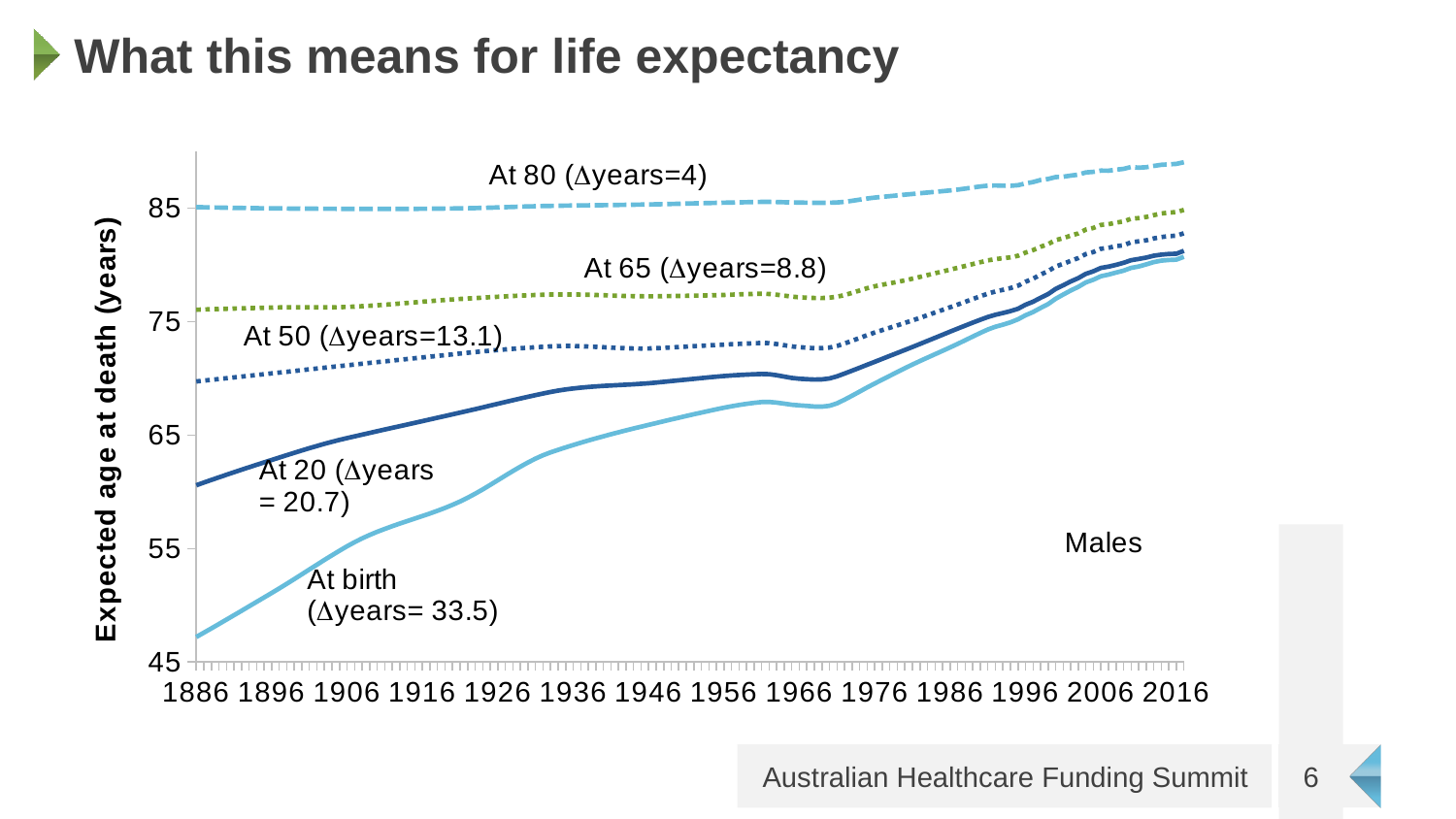

# What this means for life expectancy

### Chart

| Category | Birth | 20 | 50 | 65 | 80 |
|---|---|---|---|---|---|
| 1886 | 47.2 | 60.58 | 69.74 | 76.06 | 85.11 |
| 1887 | 47.57797976833977 | 60.816259589041096 | 69.811 | 76.08454841614906 | 85.09584231707318 |
| 1888 | 47.95957250965251 | 61.04914520547945 | 69.882 | 76.10732770186335 | 85.08237268292683 |
| 1889 | 48.344258378378385 | 61.278817123287666 | 69.953 | 76.12853891304349 | 85.06959621951219 |
| 1890 | 48.73151752895753 | 61.50543561643836 | 70.024 | 76.14838310559006 | 85.0575180487805 |
| 1891 | 49.12083011583012 | 61.72916095890411 | 70.095 | 76.16706133540373 | 85.04614329268293 |
| 1892 | 49.511676293436295 | 61.950153424657536 | 70.166 | 76.1847746583851 | 85.03547707317072 |
| 1893 | 49.90353621621622 | 62.16857328767124 | 70.237 | 76.20172413043478 | 85.02552451219512 |
| 1894 | 50.29589003861004 | 62.38458082191781 | 70.30799999999999 | 76.21811080745341 | 85.01629073170731 |
| 1895 | 50.68821791505792 | 62.59833630136986 | 70.37899999999999 | 76.23413574534162 | 85.00778085365853 |
| 1896 | 51.08 | 62.81 | 70.45 | 76.25 | 85.0 |
| 1897 | 51.47790504790505 | 63.020980014419614 | 70.521 | 76.26222784361543 | 84.99304885222382 |
| 1898 | 51.88694716303605 | 63.231654967555876 | 70.592 | 76.26838195328278 | 84.98697044476327 |
| 1899 | 52.304124524524525 | 63.44064092285509 | 70.663 | 76.2702209922646 | 84.98168342898134 |
| 1900 | 52.72643531150198 | 63.64655394376353 | 70.734 | 76.2695036238235 | 84.97710645624103 |
| 1901 | 53.15087770309993 | 63.848010093727474 | 70.805 | 76.26798851122204 | 84.9731581779053 |
| 1902 | 53.57444987844988 | 64.04362543619322 | 70.876 | 76.26743431772282 | 84.96975724533716 |
| 1903 | 53.994150016683356 | 64.23201603460706 | 70.947 | 76.26959970658842 | 84.96682230989957 |
| 1904 | 54.40697629693186 | 64.41179795241528 | 71.018 | 76.27624334108143 | 84.96427202295553 |
| 1905 | 54.80992689832689 | 64.58158725306417 | 71.089 | 76.28912388446443 | 84.96202503586801 |
| 1906 | 55.2 | 64.74000000000001 | 71.16 | 76.31 | 84.96 |
| 1907 | 55.564477860279574 | 64.89193852338667 | 71.23081179807757 | 76.33862076522102 | 84.95821947228274 |
| 1908 | 55.89555895820872 | 65.04327742270438 | 71.30126921825637 | 76.37306370893566 | 84.95680211086903 |
| 1909 | 56.19761580399094 | 65.19409116537386 | 71.37140529945555 | 76.4125801713194 | 84.95581071895425 |
| 1910 | 56.47502090782979 | 65.34445421881588 | 71.44125308059421 | 76.45642149254779 | 84.95530809973371 |
| 1911 | 56.73214677992875 | 65.4944410504512 | 71.51084560059152 | 76.50383901279629 | 84.9553570564028 |
| 1912 | 56.97336593049136 | 65.64412612770055 | 71.5802158983666 | 76.55408407224044 | 84.95602039215686 |
| 1913 | 57.20305086972114 | 65.79358391798468 | 71.64939701283862 | 76.60640801105573 | 84.95736091019124 |
| 1914 | 57.4255741078216 | 65.94288888872433 | 71.71842198292667 | 76.66006216941767 | 84.95944141370128 |
| 1915 | 57.645308154996286 | 66.09211550734028 | 71.78732384754991 | 76.71429788750176 | 84.96232470588235 |
| 1916 | 57.866625521448704 | 66.24133824125326 | 71.85613564562748 | 76.76836650548353 | 84.96607358992979 |
| 1917 | 58.09389871738238 | 66.39063155788403 | 71.92489041607851 | 76.82151936353846 | 84.97075086903898 |
| 1918 | 58.33150025300082 | 66.54006992465335 | 71.99362119782214 | 76.87300780184205 | 84.97641934640522 |
| 1919 | 58.58380263850755 | 66.68972780898196 | 72.0623610297775 | 76.92208316056984 | 84.98314182522391 |
| 1920 | 58.85517838410611 | 66.8396796782906 | 72.13114295086375 | 76.96799677989732 | 84.99098110869039 |
| 1921 | 59.15 | 66.99000000000001 | 72.2 | 77.01 | 85.0 |
| 1922 | 59.476541919905266 | 67.14216390858333 | 72.26757020558907 | 77.04992070657072 | 85.01148624744516 |
| 1923 | 59.835022749321666 | 67.297036979563 | 72.33245803737277 | 77.08982027550414 | 85.0262743453674 |
| 1924 | 60.21773125612831 | 67.45377934193374 | 72.39464619627879 | 77.12930028227852 | 85.04374721603564 |
| 1925 | 60.61695620820428 | 67.61155112469032 | 72.45411738323475 | 77.16796230237208 | 85.06328778171886 |
| 1926 | 61.02498637342869 | 67.76951245682741 | 72.51085429916833 | 77.20540791126307 | 85.08427896468604 |
| 1927 | 61.43411051968063 | 67.9268234673398 | 72.56483964500718 | 77.24123868442972 | 85.10610368720614 |
| 1928 | 61.836617414839196 | 68.0826442852222 | 72.61605612167897 | 77.27505619735028 | 85.12814487154812 |
| 1929 | 62.2247958267835 | 68.23613503946933 | 72.66448643011135 | 77.30646202550298 | 85.14978543998093 |
| 1930 | 62.59093452339263 | 68.38645585907597 | 72.71011327123199 | 77.33505774436607 | 85.17040831477357 |
| 1931 | 62.92732227254569 | 68.53276687303679 | 72.75291934596854 | 77.36044492941777 | 85.18939641819499 |
| 1932 | 63.22624784212178 | 68.67422821034654 | 72.79288735524865 | 77.38222515613633 | 85.20613267251414 |
| 1933 | 63.48 | 68.81 | 72.83 | 77.4 | 85.22 |
| 1934 | 63.70431500033501 | 68.93219934668082 | 72.85631959841196 | 77.41078342675195 | 85.23159682320427 |
| 1935 | 63.92042872160751 | 69.03510561249294 | 72.86576454205888 | 77.4127699462891 | 85.24207795432802 |
| 1936 | 64.12887936818562 | 69.1211223125614 | 72.86110164194585 | 77.4073319503203 | 85.2516609001143 |
| 1937 | 64.33020514443749 | 69.19265296201125 | 72.84509770907795 | 77.3958418305544 | 85.26056316730615 |
| 1938 | 64.5249442547312 | 69.25210107596757 | 72.82051955446026 | 77.37967197870023 | 85.2690022626466 |
| 1939 | 64.71363490343492 | 69.30187016955543 | 72.79013398909788 | 77.36019478646664 | 85.2771956928787 |
| 1940 | 64.89681529491678 | 69.34436375789986 | 72.75670782399588 | 77.33878264556246 | 85.28536096474551 |
| 1941 | 65.07502363354487 | 69.38198535612591 | 72.72300787015936 | 77.31680794769656 | 85.29371558499004 |
| 1942 | 65.24879812368738 | 69.41713847935868 | 72.69180093859339 | 77.29564308457778 | 85.30247706035534 |
| 1943 | 65.41867696971237 | 69.4522266427232 | 72.66585384030307 | 77.27666044791494 | 85.31186289758448 |
| 1944 | 65.58519837598799 | 69.48965336134455 | 72.64793338629349 | 77.26123242941689 | 85.32209060342046 |
| 1945 | 65.74890054688238 | 69.53182215034775 | 72.64080638756974 | 77.25073142079249 | 85.33337768460635 |
| 1946 | 65.91032168676368 | 69.58113652485787 | 72.64723965513687 | 77.24652981375058 | 85.34594164788518 |
| 1947 | 66.07 | 69.64 | 72.67 | 77.25 | 85.36 |
| 1948 | 66.22816912751472 | 69.70491247794973 | 72.7030906384615 | 77.25851274222515 | 85.37513114454343 |
| 1949 | 66.3846649605071 | 69.77057743394832 | 72.73820898325471 | 77.26837346165128 | 85.39067939171687 |
| 1950 | 66.53942907875904 | 69.83670374271941 | 72.77466314003114 | 77.27935653779848 | 85.40651110817647 |
| 1951 | 66.69240306205239 | 69.90300027898654 | 72.81176121444236 | 77.29123635018685 | 85.42249266057841 |
| 1952 | 66.84352849016909 | 69.96917591747328 | 72.84881131213989 | 77.3037872783365 | 85.43849041557887 |
| 1953 | 66.99274694289099 | 70.03493953290325 | 72.88512153877525 | 77.31678370176752 | 85.45437073983402 |
| 1954 | 67.14 | 70.1 | 72.92 | 77.33 | 85.47 |
| 1955 | 67.28335877168796 | 70.161225380458 | 72.95360420967945 | 77.34610974413405 | 85.48544587903189 |
| 1956 | 67.41954498019605 | 70.21586358964927 | 72.98639696502207 | 77.36667386786604 | 85.50076225955235 |
| 1957 | 67.54647612338036 | 70.26419328281366 | 73.01814429669406 | 77.38979779461036 | 85.515794807719 |
| 1958 | 67.66206969909688 | 70.30649311519106 | 73.04861223536165 | 77.41358694778148 | 85.53038918968949 |
| 1959 | 67.76424320520165 | 70.34304174202133 | 73.07756681169101 | 77.43614675079382 | 85.54439107162139 |
| 1960 | 67.85091413955068 | 70.37411781854435 | 73.10477405634839 | 77.45558262706186 | 85.55764611967236 |
| 1961 | 67.92 | 70.4 | 73.13 | 77.47 | 85.57 |
| 1962 | 67.9319923488045 | 70.37721902885193 | 73.11379727793089 | 77.4512070212766 | 85.57273129917482 |
| 1963 | 67.87285805907173 | 70.28680334375346 | 73.03760306974772 | 77.38768914893618 | 85.56157167530225 |
| 1964 | 67.77872759493671 | 70.16577814422905 | 72.93251022259912 | 77.30256776595745 | 85.54304640184226 |
| 1965 | 67.68573142053445 | 70.05116862980309 | 72.82961158363366 | 77.21896425531915 | 85.52368075225485 |
| 1966 | 67.63 | 69.97999999999999 | 72.76 | 77.16 | 85.51 |
| 1967 | 67.58399208080807 | 69.93868823287357 | 72.71279731371922 | 77.12224983606558 | 85.49994887737478 |
| 1968 | 67.52924290909091 | 69.90899244380095 | 72.67391646945954 | 77.09547450819672 | 85.49064248704663 |
| 1969 | 67.51549769696969 | 69.92095253829154 | 72.66963696834026 | 77.09257426229509 | 85.48736165803109 |
| 1970 | 67.59250165656564 | 70.00460842185475 | 72.72623831148066 | 77.1264493442623 | 85.4953872193437 |
| 1971 | 67.81 | 70.19 | 72.87 | 77.21000000000001 | 85.52 |
| 1972 | 68.13309269153967 | 70.43884914004913 | 73.08371198129748 | 77.3553206557377 | 85.57658480620155 |
| 1973 | 68.48408534734631 | 70.69222014742016 | 73.32301390999416 | 77.54753573770492 | 85.66535441860465 |
| 1974 | 68.84853165738308 | 70.94916658476657 | 73.57345984804208 | 77.75909049180328 | 85.76883162790698 |
| 1975 | 69.21198531161323 | 71.208742014742 | 73.82060385739334 | 77.96243016393443 | 85.8695392248062 |
| 1976 | 69.56 | 71.47 | 74.05 | 78.13 | 85.95 |
| 1977 | 69.89767771868979 | 71.73143495495495 | 74.2629804137931 | 78.26416 | 86.01448744186047 |
| 1978 | 70.23725743352603 | 71.99256432432432 | 74.47289296551725 | 78.39068 | 86.07884837209302 |
| 1979 | 70.57499828901736 | 72.25397621621622 | 74.68331531034482 | 78.51712 | 86.14296558139534 |
| 1980 | 70.90715942967246 | 72.51625873873874 | 74.89782510344827 | 78.65104 | 86.20672186046511 |
| 1981 | 71.23 | 72.78 | 75.12 | 78.8 | 86.27 |
| 1982 | 71.5410379130435 | 73.04675242206235 | 75.34868461971831 | 78.95927510204082 | 86.33256119402985 |
| 1983 | 71.84319373913043 | 73.31665726618705 | 75.57981385915494 | 79.11902530612245 | 86.39448358208955 |
| 1984 | 72.14083060869565 | 73.58818589928057 | 75.8126007887324 | 79.27913795918367 | 86.45612537313433 |
| 1985 | 72.43831165217391 | 73.8598096882494 | 76.04625847887324 | 79.43950040816327 | 86.5178447761194 |
| 1986 | 72.74 | 74.13 | 76.28 | 79.6 | 86.58 |
| 1987 | 73.05232632980807 | 74.39835725238987 | 76.51764864307799 | 79.76150266875982 | 86.6543159318452 |
| 1988 | 73.37388333725029 | 74.66391492263723 | 76.76072057712126 | 79.92427127158555 | 86.74475675075948 |
| 1989 | 73.69727717978847 | 74.92429396668966 | 77.00496818962556 | 80.0872885400314 | 86.84003960375115 |
| 1990 | 74.01511401488445 | 75.17711534049474 | 77.24614386808656 | 80.24953720565149 | 86.92888163782855 |
| 1991 | 74.32 | 75.42 | 77.48 | 80.41 | 87.0 |
| 1992 | 74.56059963188996 | 75.6186137570439 | 77.6687514418734 | 80.52699564586356 | 87.01890093633456 |
| 1993 | 74.74390196648261 | 75.77470087786253 | 77.81387144743242 | 80.59783744557329 | 86.99658260029942 |
| 1994 | 74.95 | 75.94 | 77.97 | 80.68 | 86.99 |
| 1995 | 75.22 | 76.15 | 78.18 | 80.82 | 87.04 |
| 1996 | 75.57 | 76.5 | 78.53 | 81.1 | 87.2 |
| 1997 | 75.86 | 76.77000000000001 | 78.8 | 81.32 | 87.32 |
| 1998 | 76.22 | 77.12 | 79.16 | 81.61 | 87.5 |
| 1999 | 76.56 | 77.44 | 79.47 | 81.85 | 87.59 |
| 2000 | 77.03 | 77.9 | 79.88 | 82.2 | 87.76 |
| 2001 | 77.4 | 78.22 | 80.11 | 82.37 | 87.79 |
| 2002 | 77.76 | 78.56 | 80.37 | 82.6 | 87.89 |
| 2003 | 78.08 | 78.85 | 80.62 | 82.78999999999999 | 87.97 |
| 2004 | 78.47 | 79.22999999999999 | 80.97 | 83.13 | 88.17 |
| 2005 | 78.71 | 79.45 | 81.15 | 83.27 | 88.22 |
| 2006 | 79.02 | 79.75 | 81.44 | 83.53999999999999 | 88.33 |
| 2007 | 79.16 | 79.86 | 81.52 | 83.6 | 88.32 |
| 2008 | 79.34 | 80.02000000000001 | 81.67 | 83.74 | 88.41 |
| 2009 | 79.51 | 80.2 | 81.74 | 83.85 | 88.48 |
| 2010 | 79.75 | 80.43 | 82.00999999999999 | 84.08 | 88.65 |
| 2011 | 79.87 | 80.53999999999999 | 82.09 | 84.14 | 88.59 |
| 2012 | 80.06 | 80.66 | 82.18 | 84.24 | 88.63 |
| 2013 | 80.26 | 80.82 | 82.35 | 84.4 | 88.74 |
| 2014 | 80.39 | 80.92 | 82.47 | 84.55 | 88.84 |
| 2015 | 80.45 | 80.97999999999999 | 82.55 | 84.62 | 88.88 |
| 2016 | 80.48 | 81.0 | 82.59 | 84.67 | 88.92 |
| 2017 | 80.72958 | 81.25592 | 82.80367 | 84.86564 | 89.06646 |
6
Australian Healthcare Funding Summit